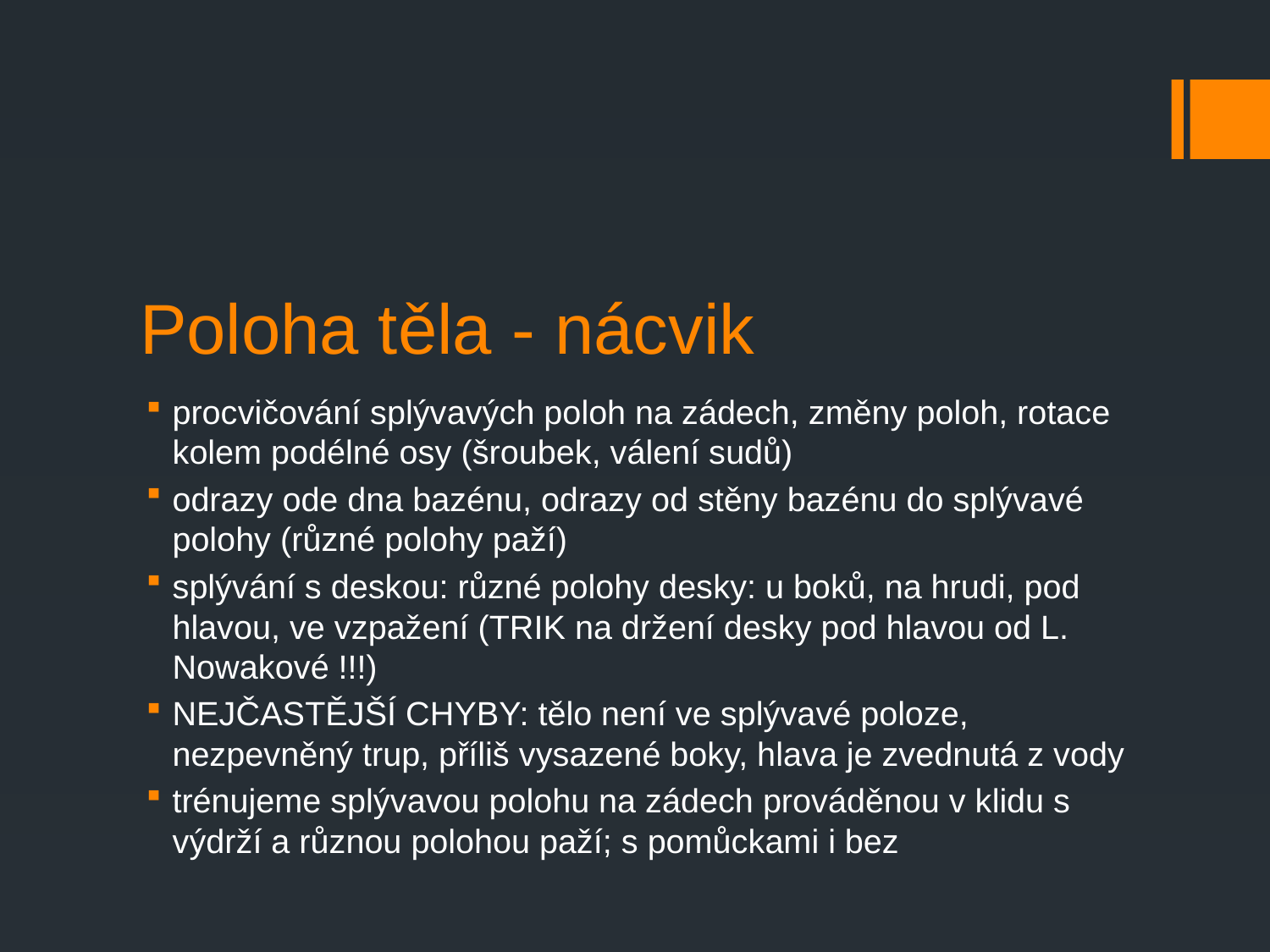

# Poloha těla - nácvik
procvičování splývavých poloh na zádech, změny poloh, rotace kolem podélné osy (šroubek, válení sudů)
odrazy ode dna bazénu, odrazy od stěny bazénu do splývavé polohy (různé polohy paží)
splývání s deskou: různé polohy desky: u boků, na hrudi, pod hlavou, ve vzpažení (TRIK na držení desky pod hlavou od L. Nowakové !!!)
NEJČASTĚJŠÍ CHYBY: tělo není ve splývavé poloze, nezpevněný trup, příliš vysazené boky, hlava je zvednutá z vody
trénujeme splývavou polohu na zádech prováděnou v klidu s výdrží a různou polohou paží; s pomůckami i bez